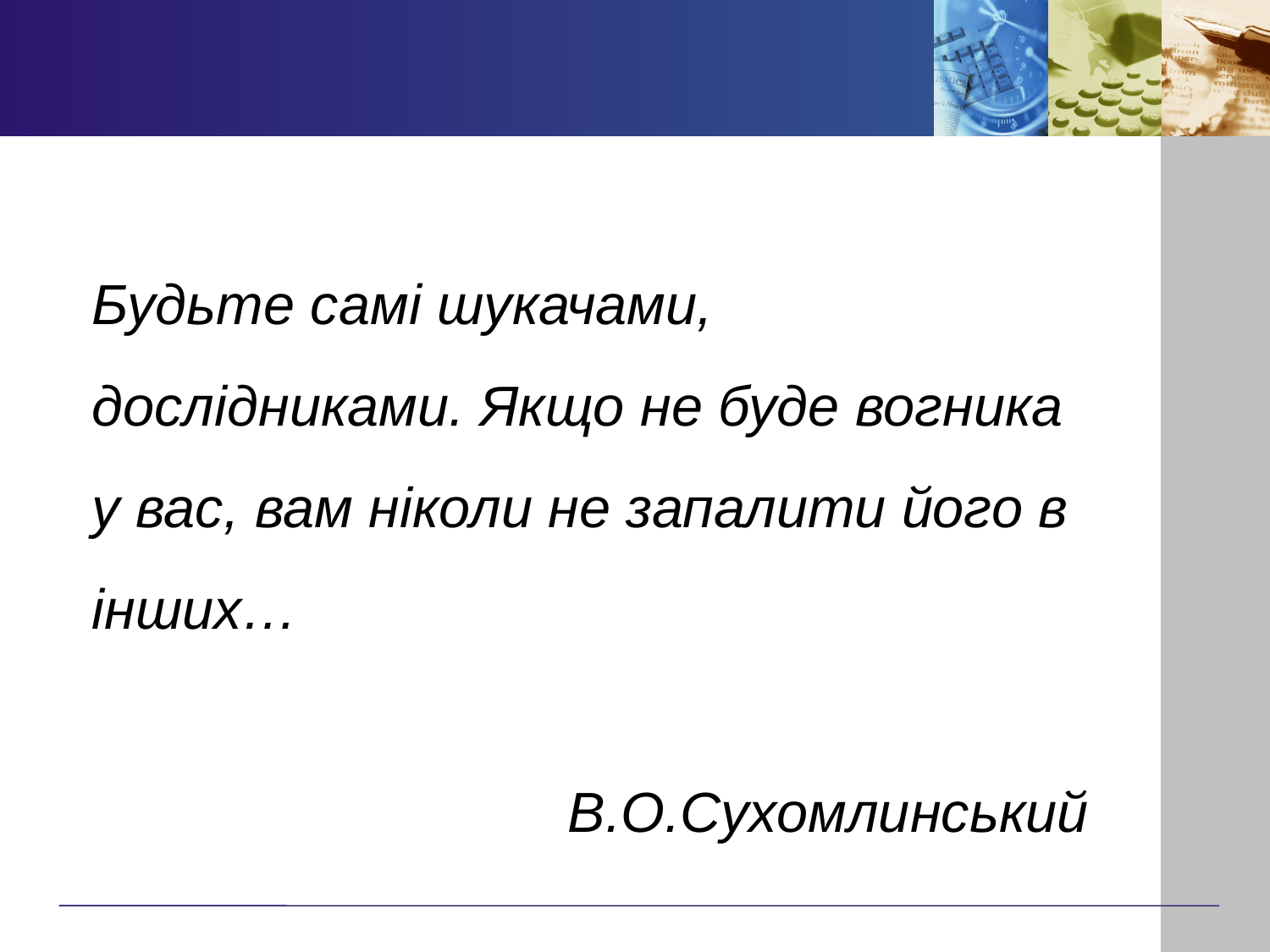

Будьте самі шукачами, дослідниками. Якщо не буде вогника у вас, вам ніколи не запалити його в інших…

В.О.Сухомлинський